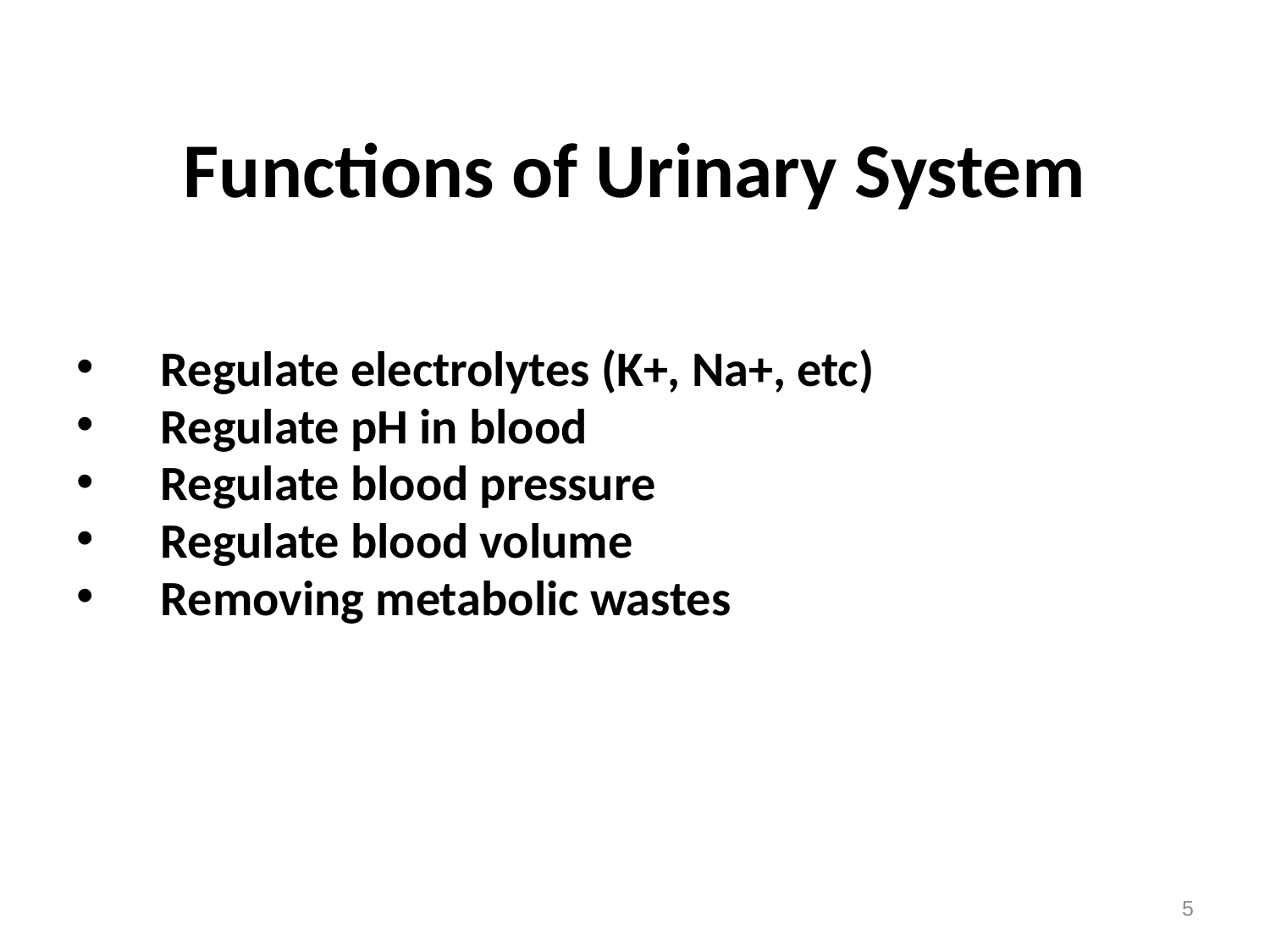

# Functions of Urinary System
Regulate electrolytes (K+, Na+, etc)
Regulate pH in blood
Regulate blood pressure
Regulate blood volume
Removing metabolic wastes

5